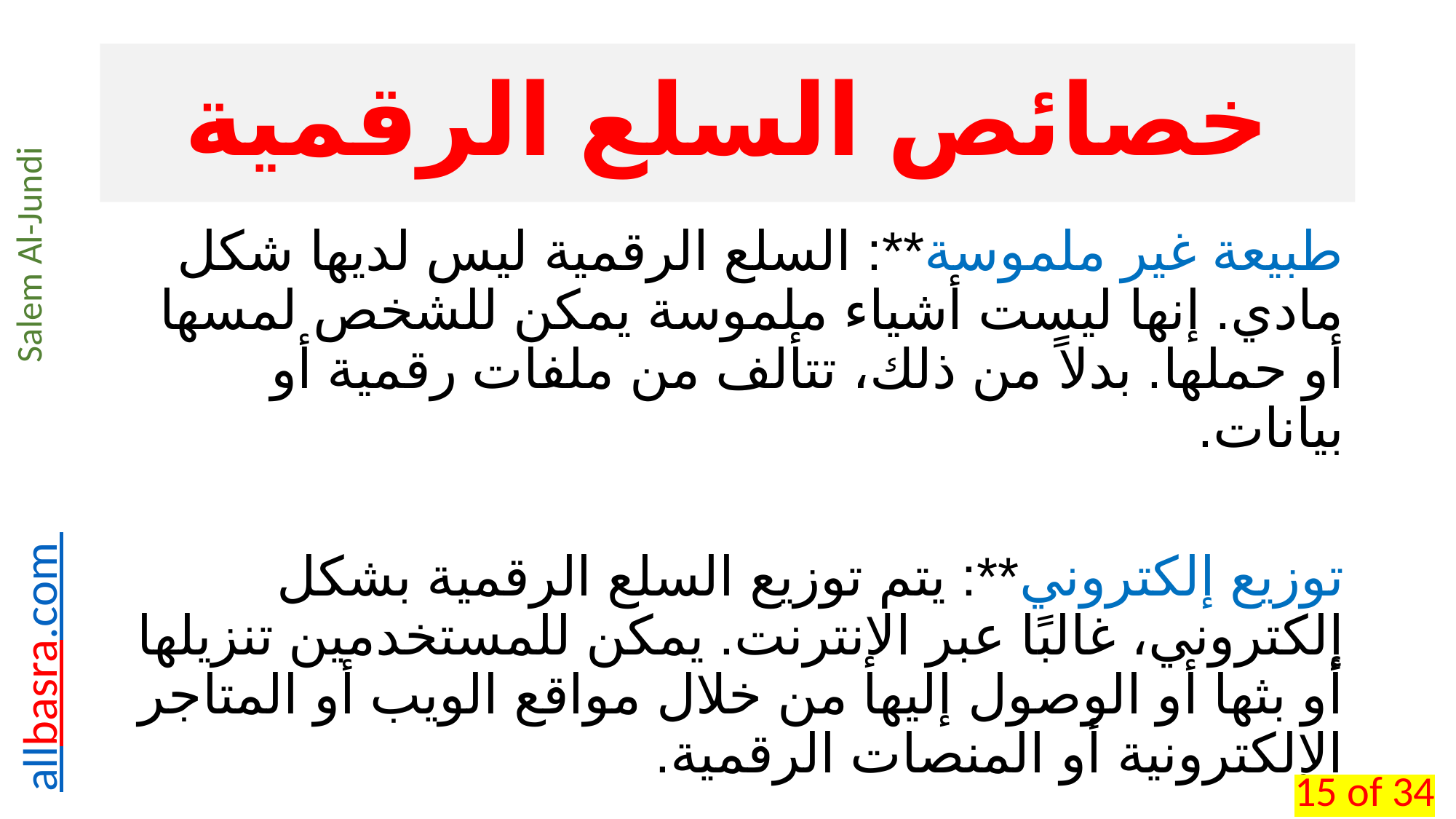

# خصائص السلع الرقمية
طبيعة غير ملموسة**: السلع الرقمية ليس لديها شكل مادي. إنها ليست أشياء ملموسة يمكن للشخص لمسها أو حملها. بدلاً من ذلك، تتألف من ملفات رقمية أو بيانات.

توزيع إلكتروني**: يتم توزيع السلع الرقمية بشكل إلكتروني، غالبًا عبر الإنترنت. يمكن للمستخدمين تنزيلها أو بثها أو الوصول إليها من خلال مواقع الويب أو المتاجر الإلكترونية أو المنصات الرقمية.

15 of 34